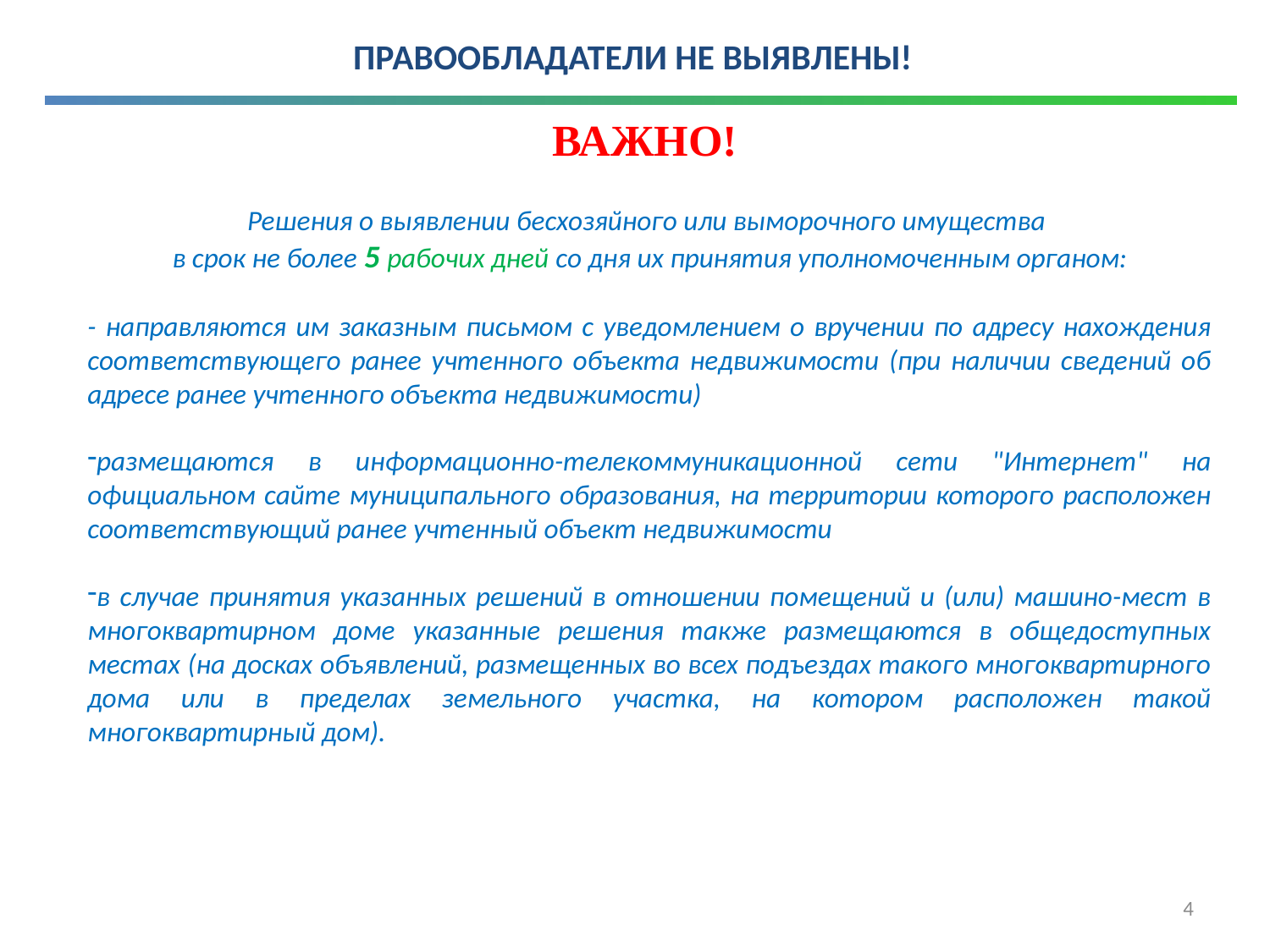

ПРАВООБЛАДАТЕЛИ НЕ ВЫЯВЛЕНЫ!

ВАЖНО!

Решения о выявлении бесхозяйного или выморочного имущества
в срок не более 5 рабочих дней со дня их принятия уполномоченным органом:

- направляются им заказным письмом с уведомлением о вручении по адресу нахождения соответствующего ранее учтенного объекта недвижимости (при наличии сведений об адресе ранее учтенного объекта недвижимости)

размещаются в информационно-телекоммуникационной сети "Интернет" на официальном сайте муниципального образования, на территории которого расположен соответствующий ранее учтенный объект недвижимости

в случае принятия указанных решений в отношении помещений и (или) машино-мест в многоквартирном доме указанные решения также размещаются в общедоступных местах (на досках объявлений, размещенных во всех подъездах такого многоквартирного дома или в пределах земельного участка, на котором расположен такой многоквартирный дом).
4